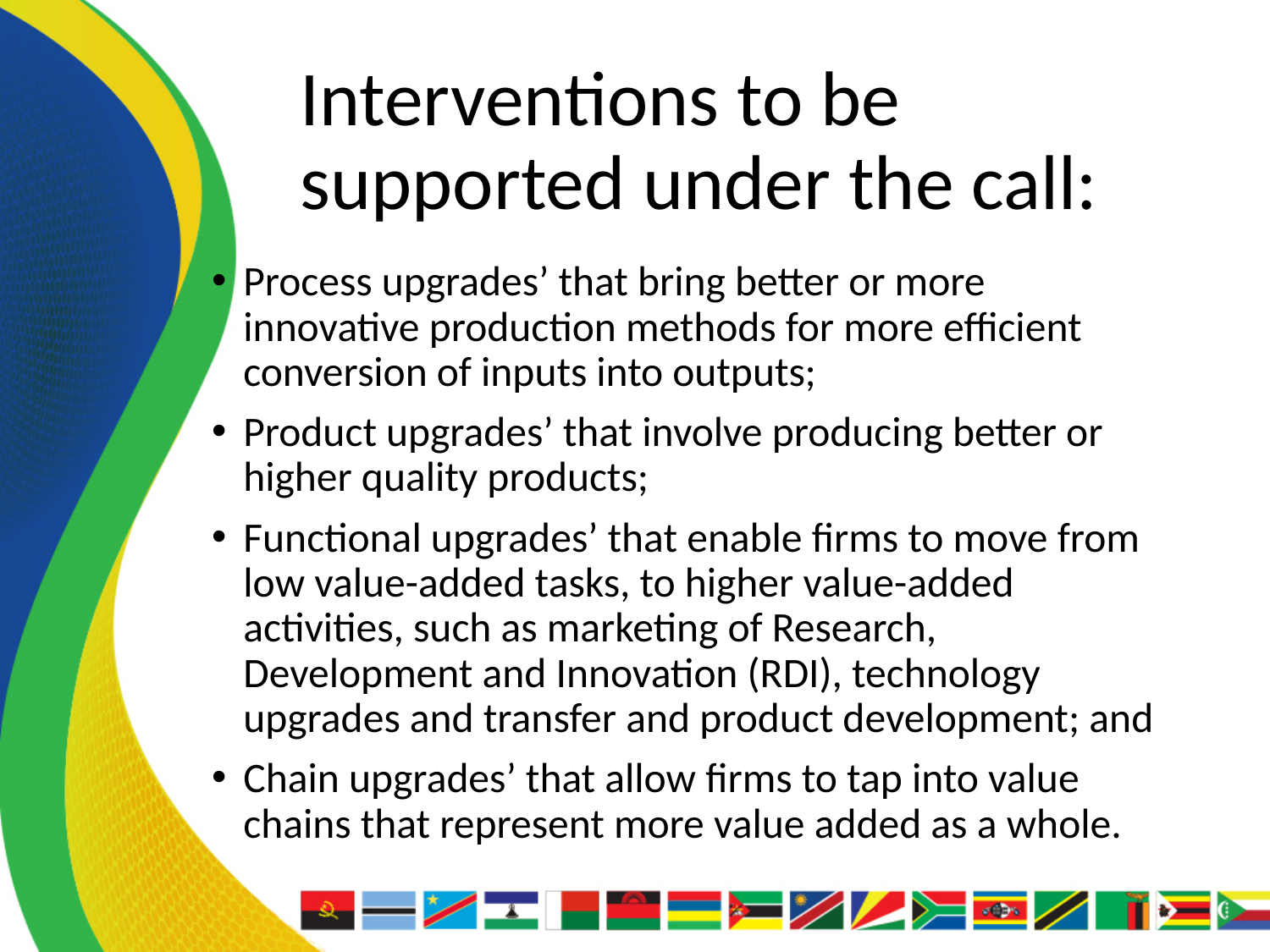

# Interventions to be supported under the call:
Process upgrades’ that bring better or more innovative production methods for more efficient conversion of inputs into outputs;
Product upgrades’ that involve producing better or higher quality products;
Functional upgrades’ that enable firms to move from low value-added tasks, to higher value-added activities, such as marketing of Research, Development and Innovation (RDI), technology upgrades and transfer and product development; and
Chain upgrades’ that allow firms to tap into value chains that represent more value added as a whole.